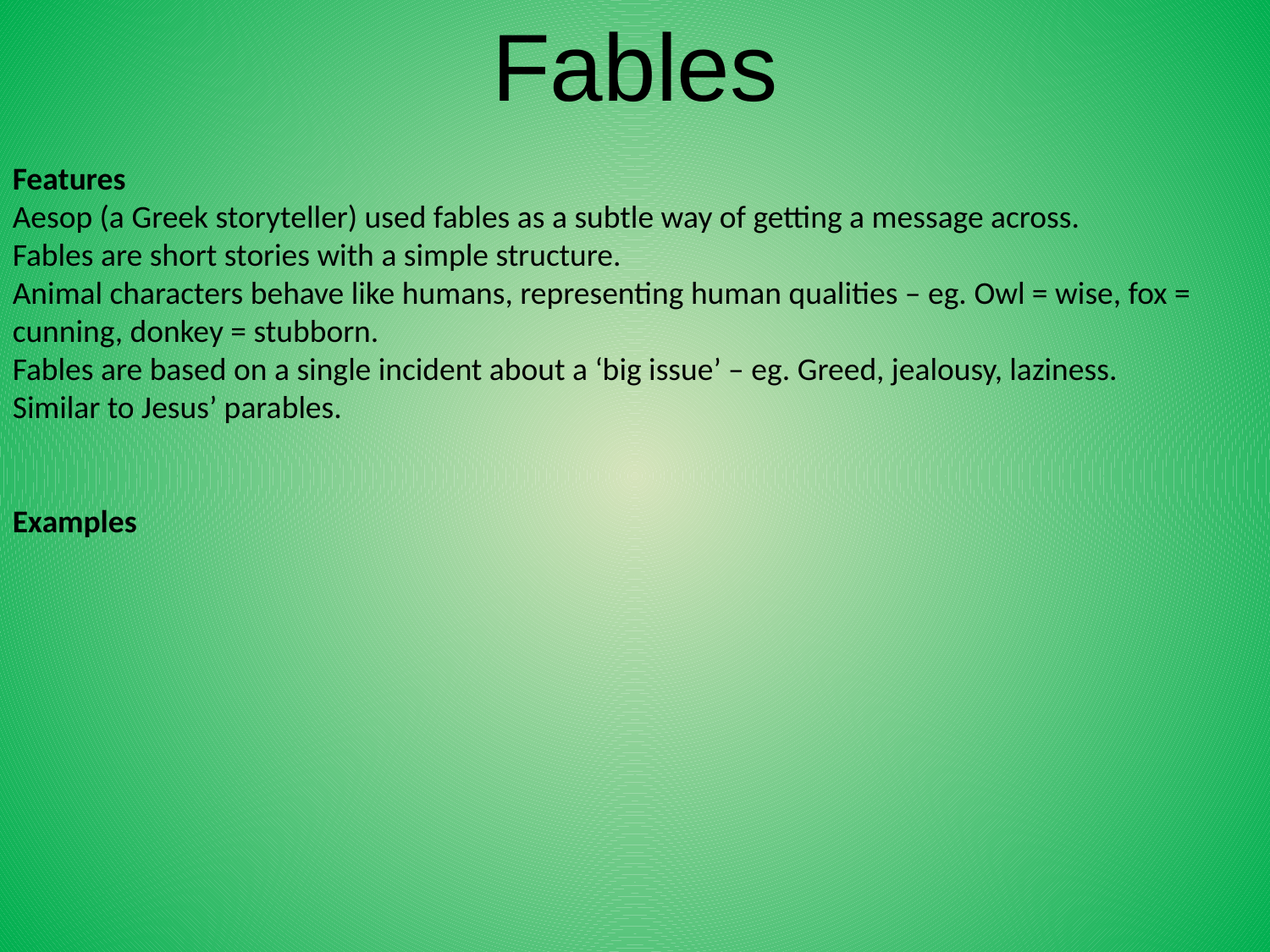

Fables

Features
Aesop (a Greek storyteller) used fables as a subtle way of getting a message across.
Fables are short stories with a simple structure.
Animal characters behave like humans, representing human qualities – eg. Owl = wise, fox = cunning, donkey = stubborn.
Fables are based on a single incident about a ‘big issue’ – eg. Greed, jealousy, laziness.
Similar to Jesus’ parables.

Examples